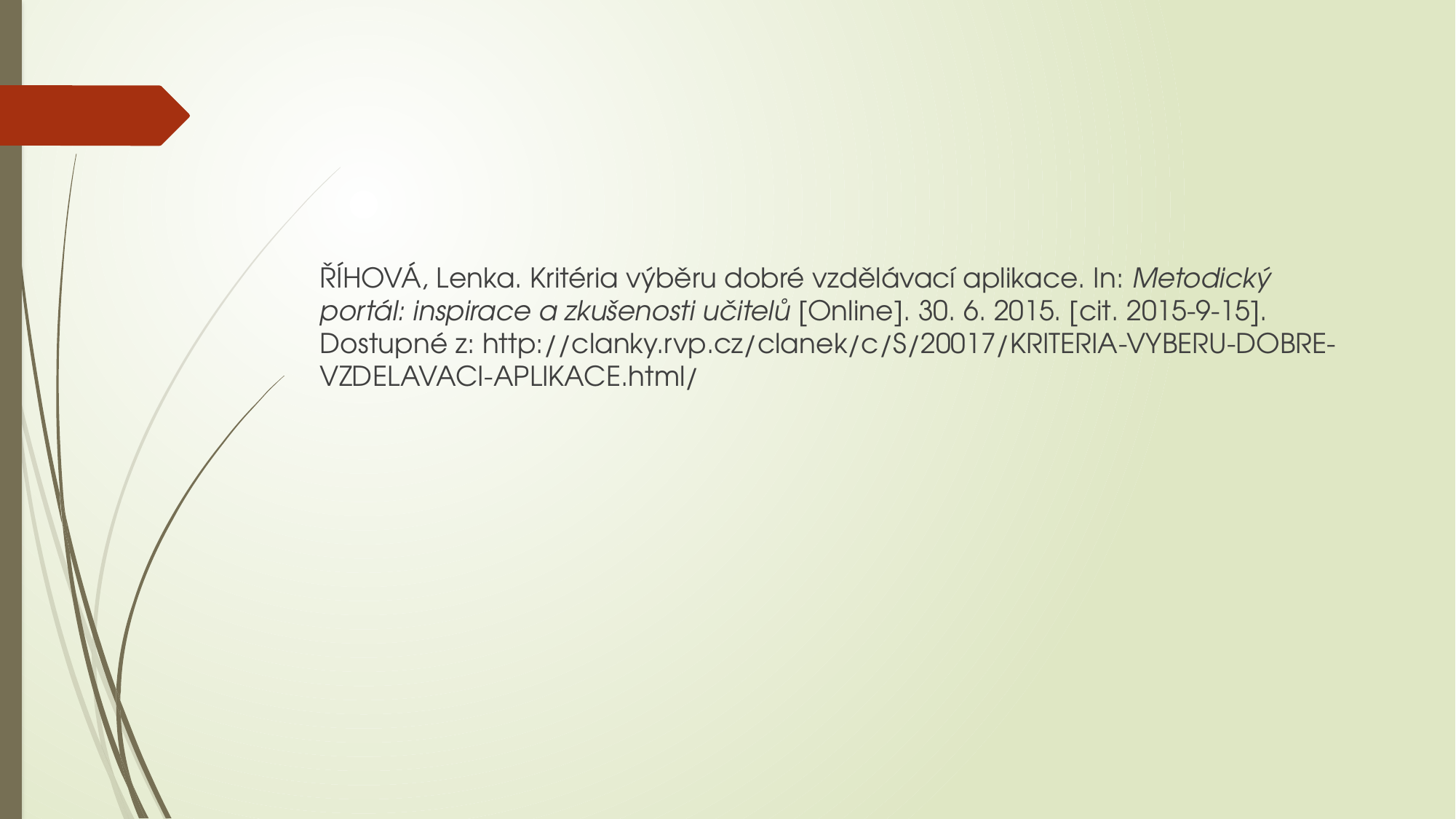

#
ŘÍHOVÁ, Lenka. Kritéria výběru dobré vzdělávací aplikace. In: Metodický portál: inspirace a zkušenosti učitelů [Online]. 30. 6. 2015. [cit. 2015-9-15]. Dostupné z: http://clanky.rvp.cz/clanek/c/S/20017/KRITERIA-VYBERU-DOBRE-VZDELAVACI-APLIKACE.html/